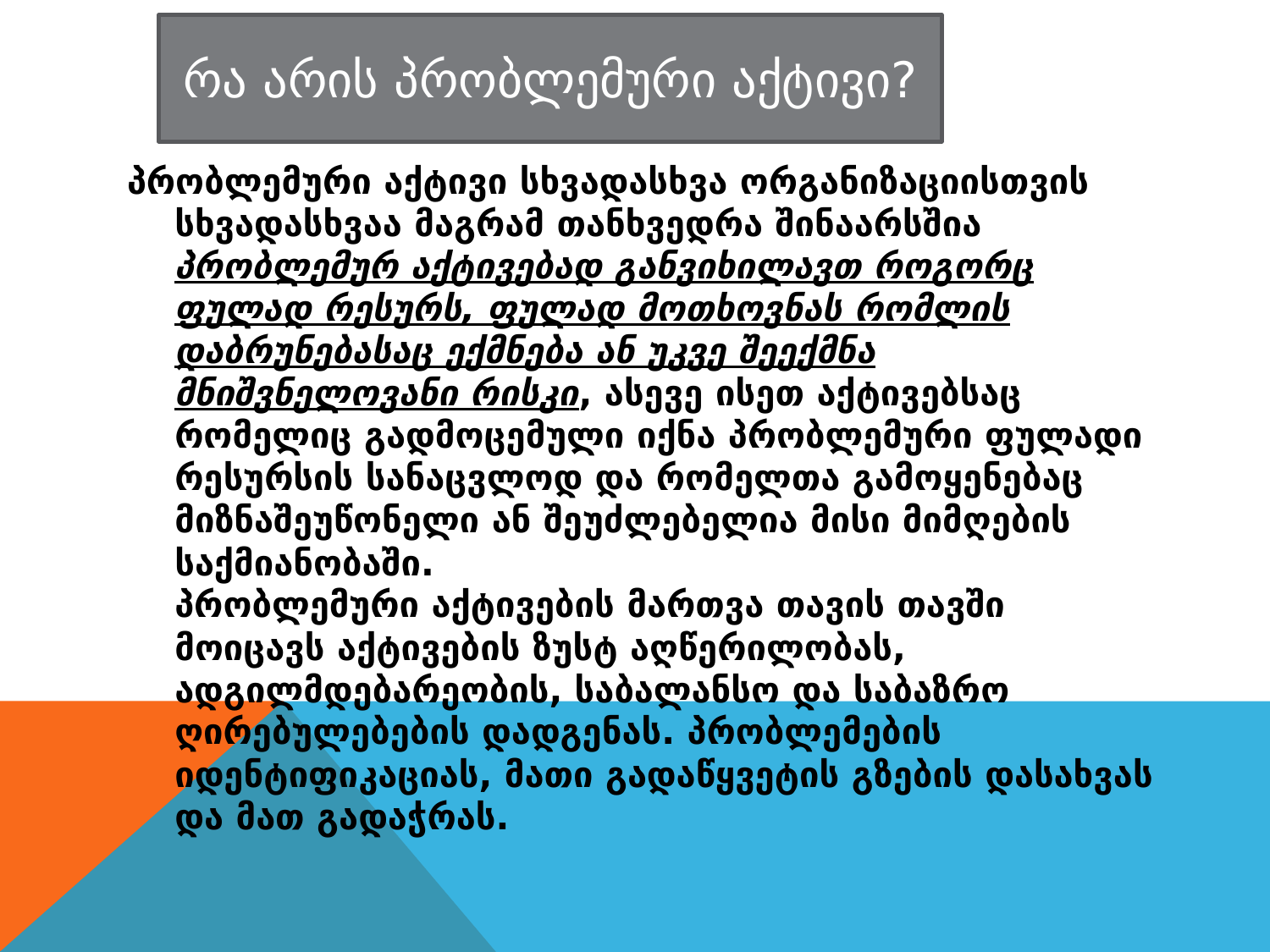

რა არის პრობლემური აქტივი?
პრობლემური აქტივი სხვადასხვა ორგანიზაციისთვის სხვადასხვაა მაგრამ თანხვედრა შინაარსშია  პრობლემურ აქტივებად განვიხილავთ როგორც ფულად რესურს, ფულად მოთხოვნას რომლის დაბრუნებასაც ექმნება ან უკვე შეექმნა მნიშვნელოვანი რისკი, ასევე ისეთ აქტივებსაც რომელიც გადმოცემული იქნა პრობლემური ფულადი რესურსის სანაცვლოდ და რომელთა გამოყენებაც მიზნაშეუწონელი ან შეუძლებელია მისი მიმღების საქმიანობაში.
პრობლემური აქტივების მართვა თავის თავში მოიცავს აქტივების ზუსტ აღწერილობას, ადგილმდებარეობის, საბალანსო და საბაზრო ღირებულებების დადგენას. პრობლემების იდენტიფიკაციას, მათი გადაწყვეტის გზების დასახვას და მათ გადაჭრას.